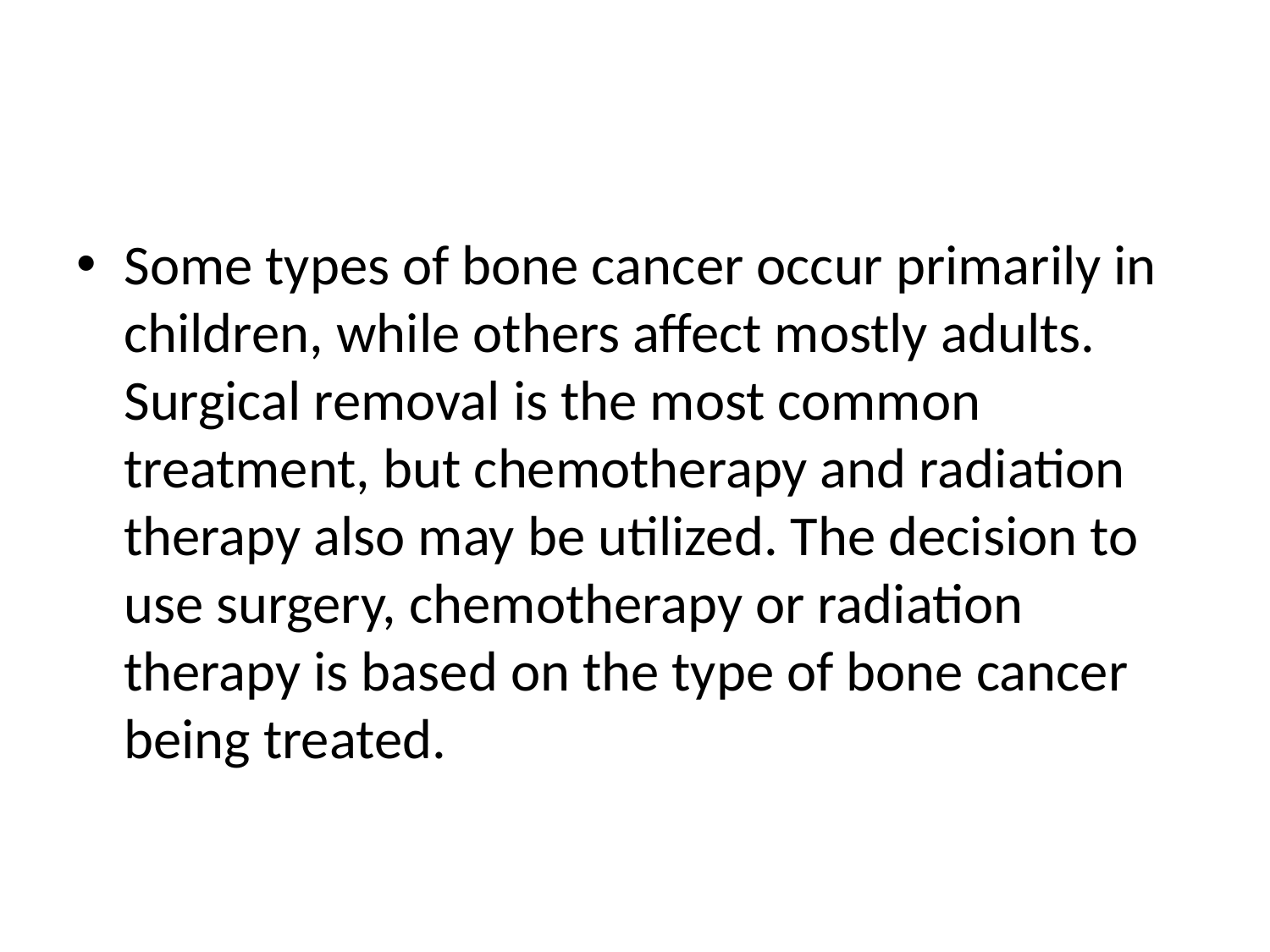

#
Some types of bone cancer occur primarily in children, while others affect mostly adults. Surgical removal is the most common treatment, but chemotherapy and radiation therapy also may be utilized. The decision to use surgery, chemotherapy or radiation therapy is based on the type of bone cancer being treated.